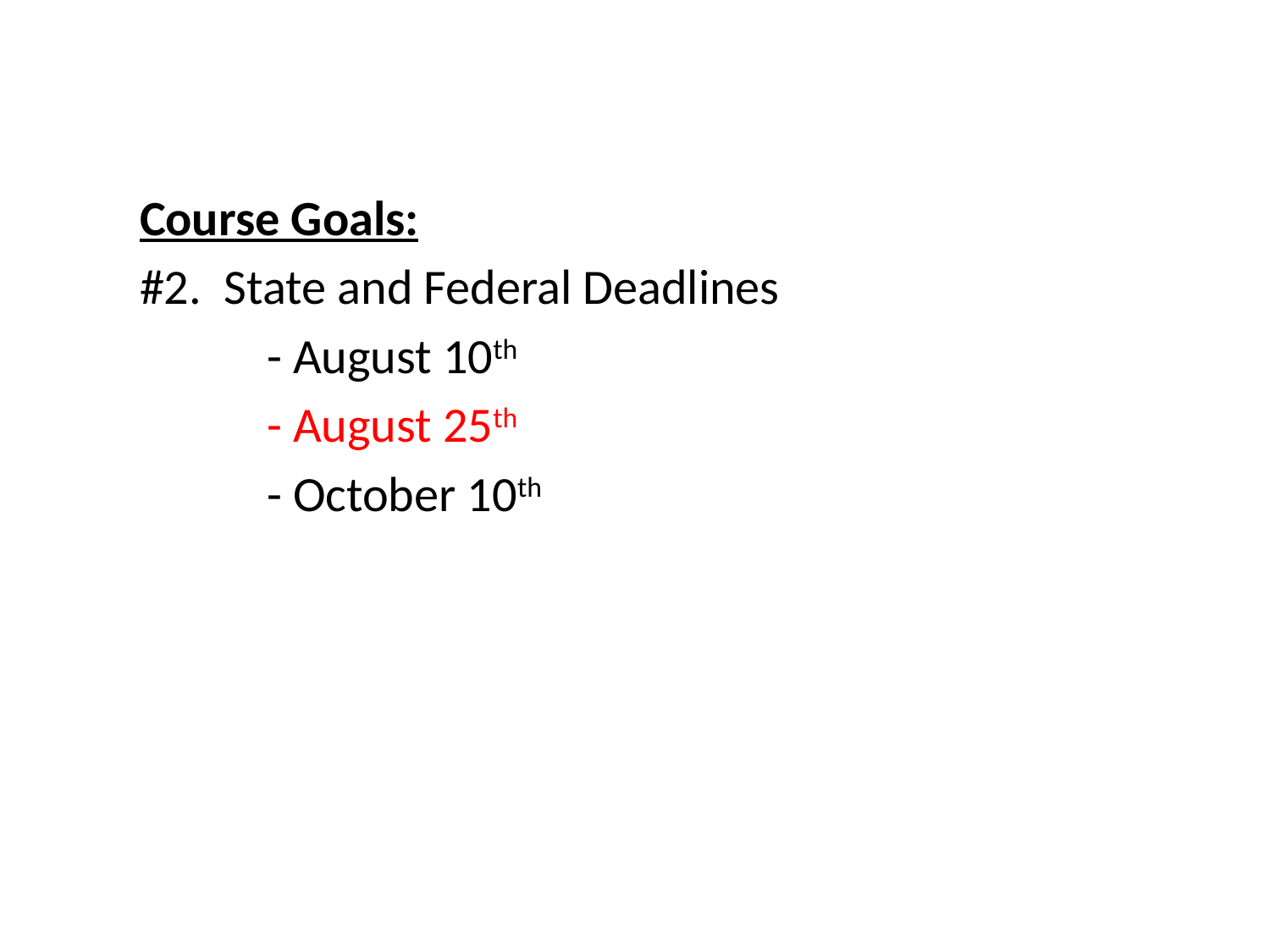

Course Goals:
#2.  State and Federal Deadlines
	- August 10th
	- August 25th
	- October 10th